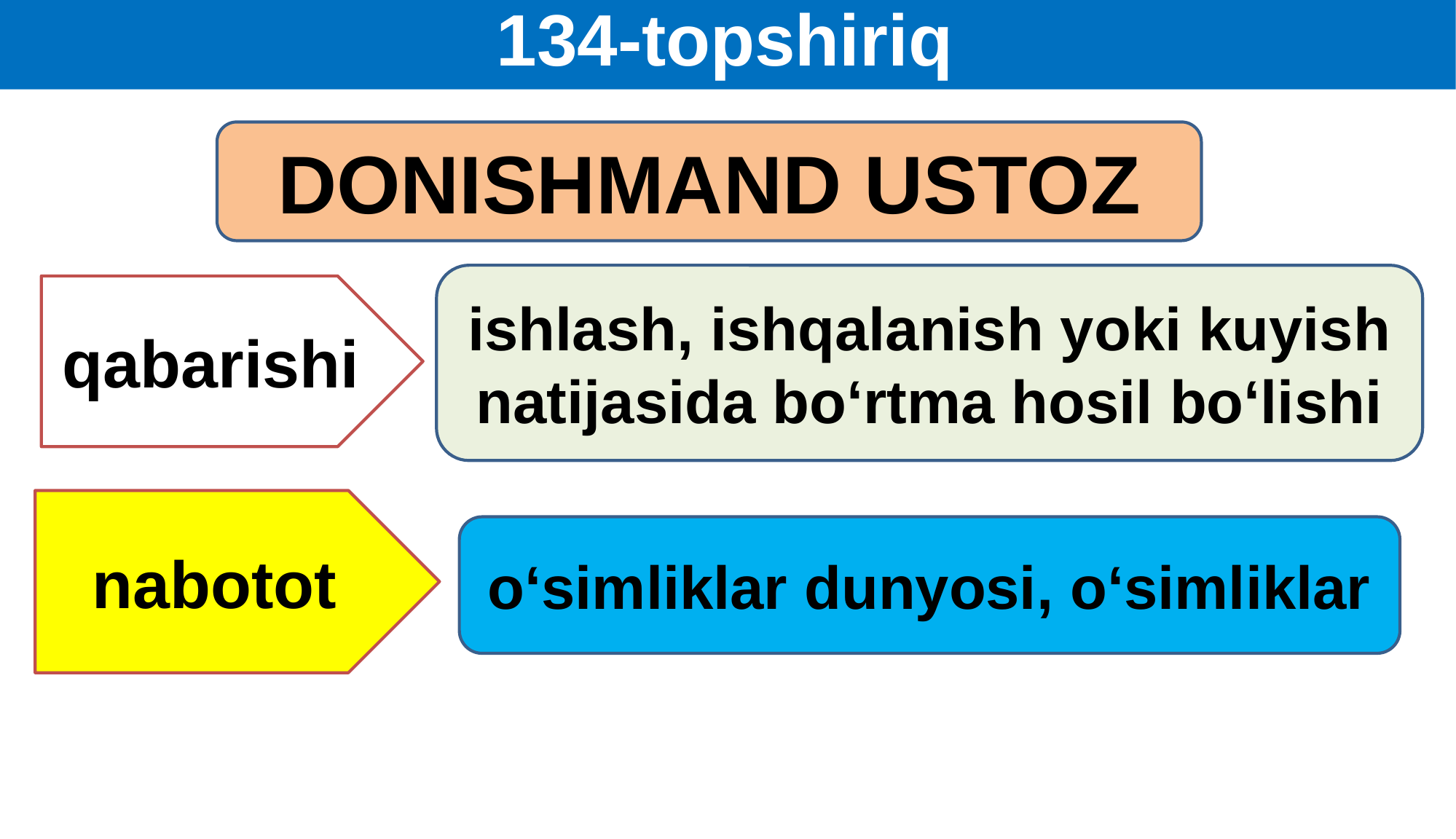

# 134-topshiriq
DONISHMAND USTOZ
ishlash, ishqalanish yoki kuyish natijasida bo‘rtma hosil bo‘lishi
qabarishi

nabotot
o‘simliklar dunyosi, o‘simliklar